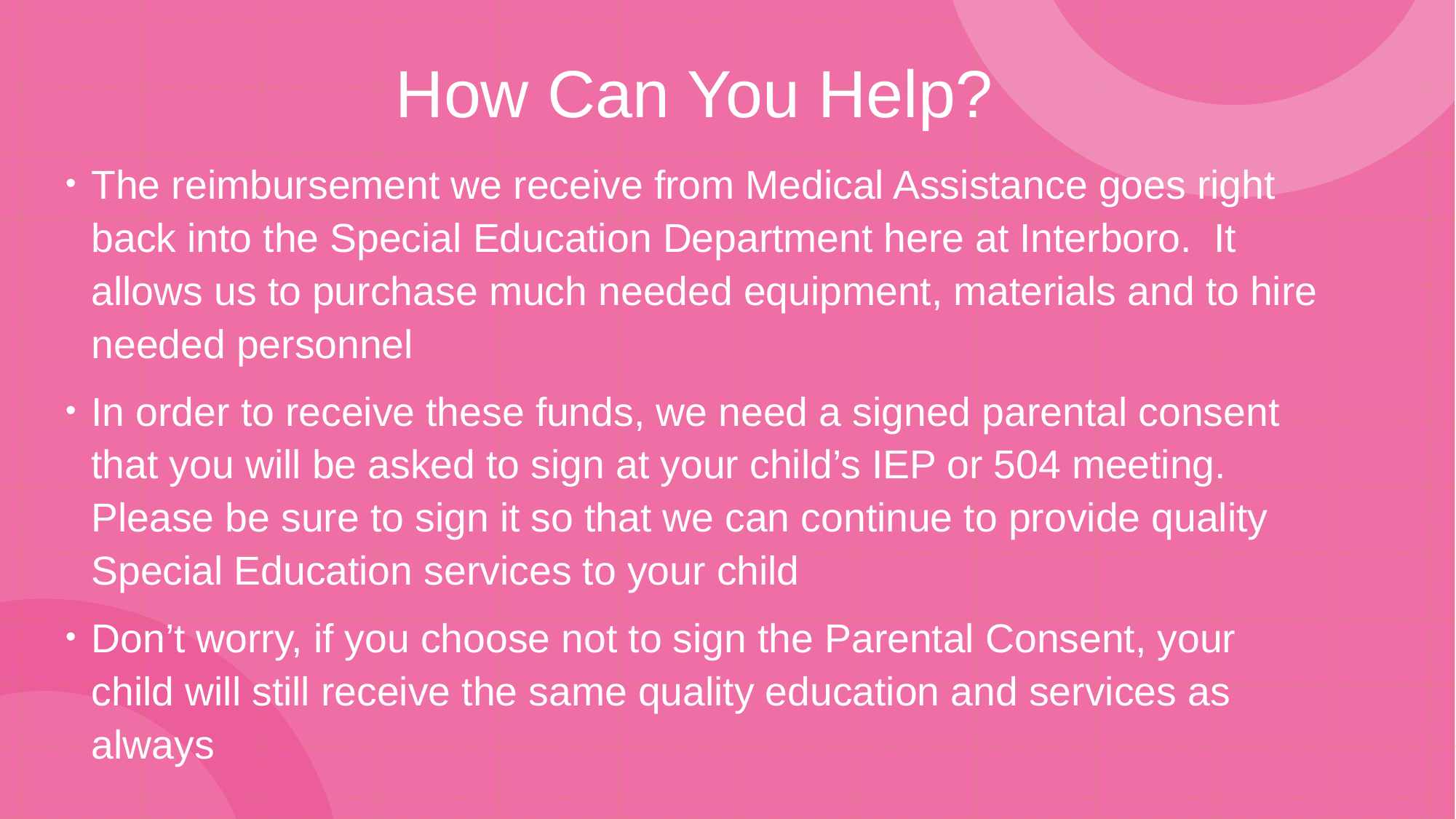

# How Can You Help?
The reimbursement we receive from Medical Assistance goes right back into the Special Education Department here at Interboro.  It allows us to purchase much needed equipment, materials and to hire needed personnel
In order to receive these funds, we need a signed parental consent that you will be asked to sign at your child’s IEP or 504 meeting.  Please be sure to sign it so that we can continue to provide quality Special Education services to your child
Don’t worry, if you choose not to sign the Parental Consent, your child will still receive the same quality education and services as always